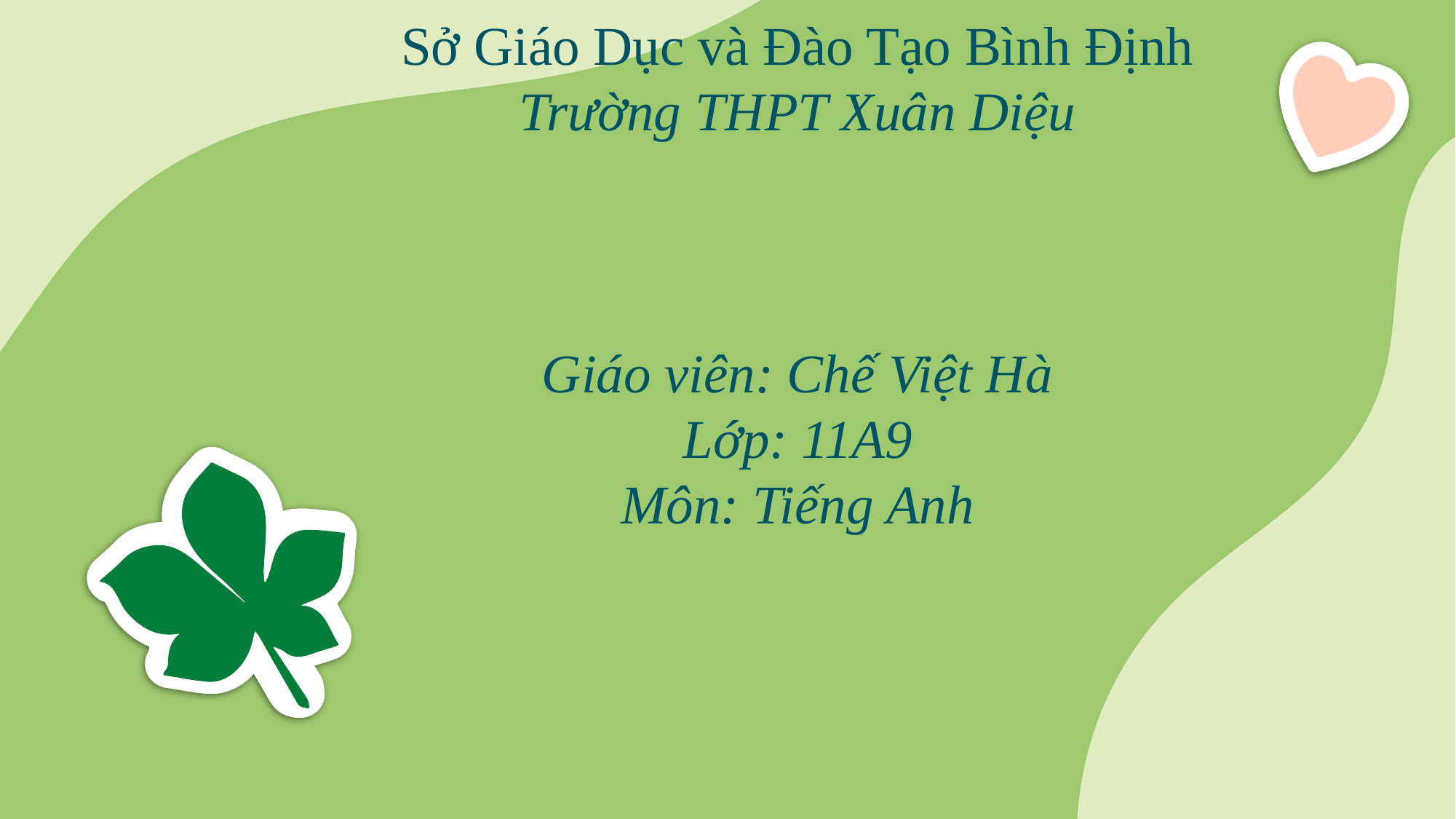

# Sở Giáo Dục và Đào Tạo Bình Định Trường THPT Xuân Diệu Giáo viên: Chế Việt Hà Lớp: 11A9 Môn: Tiếng Anh